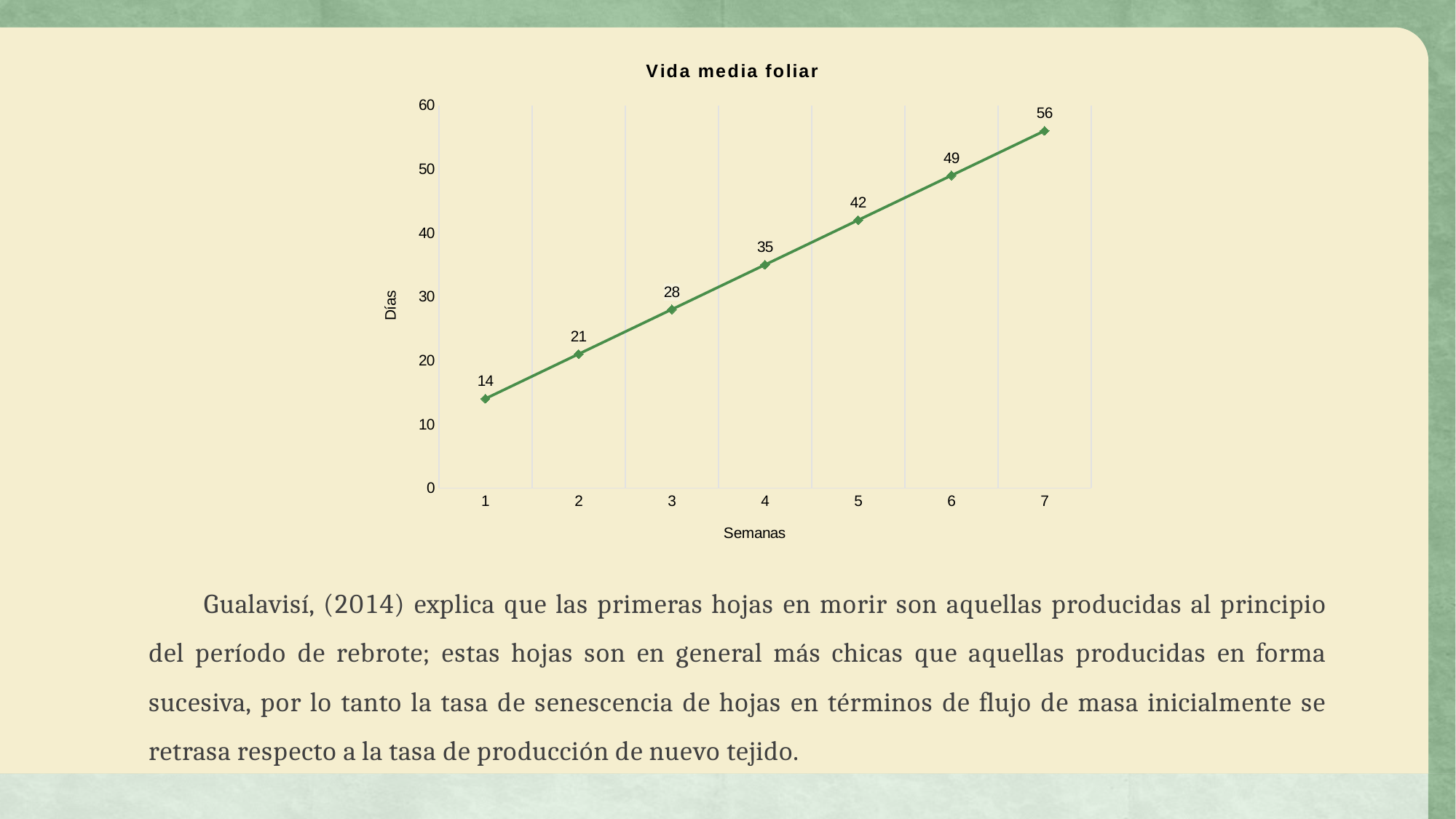

### Chart: Vida media foliar

| Category | Día |
|---|---|
| 1 | 14.0 |
| 2 | 21.0 |
| 3 | 28.0 |
| 4 | 35.0 |
| 5 | 42.0 |
| 6 | 49.0 |
| 7 | 56.0 |
Gualavisí, (2014) explica que las primeras hojas en morir son aquellas producidas al principio del período de rebrote; estas hojas son en general más chicas que aquellas producidas en forma sucesiva, por lo tanto la tasa de senescencia de hojas en términos de flujo de masa inicialmente se retrasa respecto a la tasa de producción de nuevo tejido.